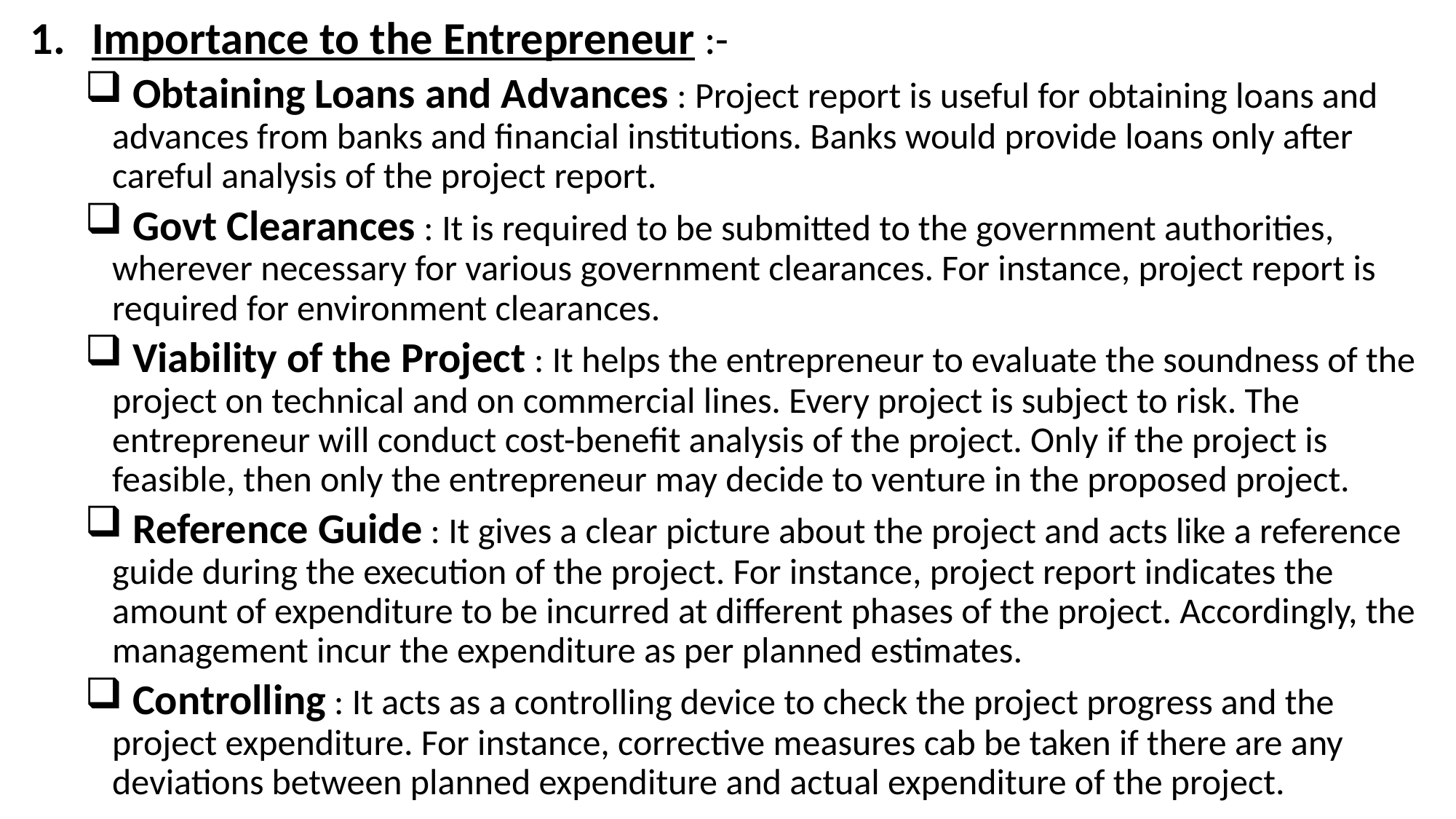

Importance to the Entrepreneur :-
 Obtaining Loans and Advances : Project report is useful for obtaining loans and advances from banks and financial institutions. Banks would provide loans only after careful analysis of the project report.
 Govt Clearances : It is required to be submitted to the government authorities, wherever necessary for various government clearances. For instance, project report is required for environment clearances.
 Viability of the Project : It helps the entrepreneur to evaluate the soundness of the project on technical and on commercial lines. Every project is subject to risk. The entrepreneur will conduct cost-benefit analysis of the project. Only if the project is feasible, then only the entrepreneur may decide to venture in the proposed project.
 Reference Guide : It gives a clear picture about the project and acts like a reference guide during the execution of the project. For instance, project report indicates the amount of expenditure to be incurred at different phases of the project. Accordingly, the management incur the expenditure as per planned estimates.
 Controlling : It acts as a controlling device to check the project progress and the project expenditure. For instance, corrective measures cab be taken if there are any deviations between planned expenditure and actual expenditure of the project.